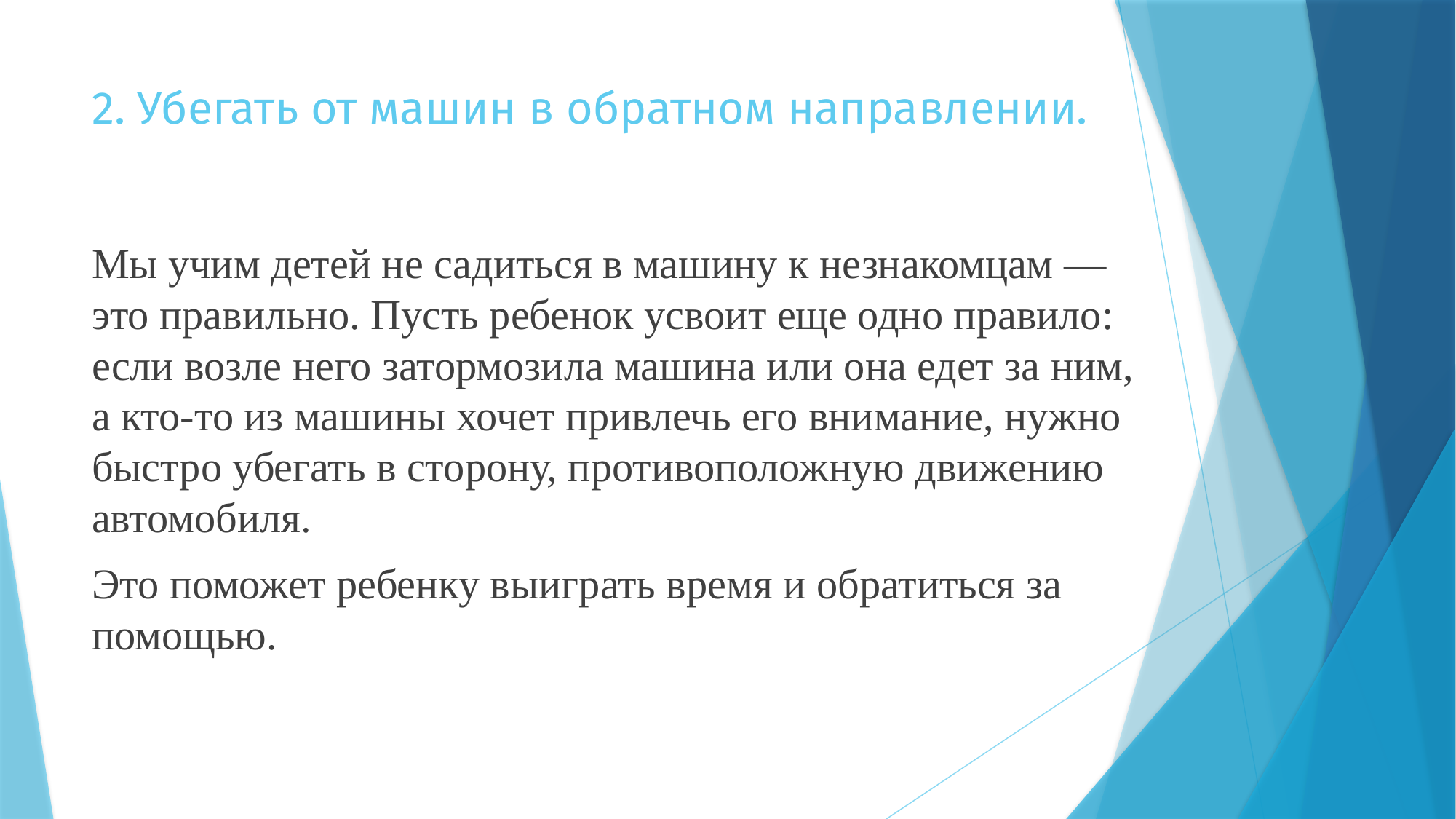

# 2. Убегать от машин в обратном направлении.
Мы учим детей не садиться в машину к незнакомцам — это правильно. Пусть ребенок усвоит еще одно правило: если возле него затормозила машина или она едет за ним, а кто-то из машины хочет привлечь его внимание, нужно быстро убегать в сторону, противоположную движению автомобиля.
Это поможет ребенку выиграть время и обратиться за помощью.